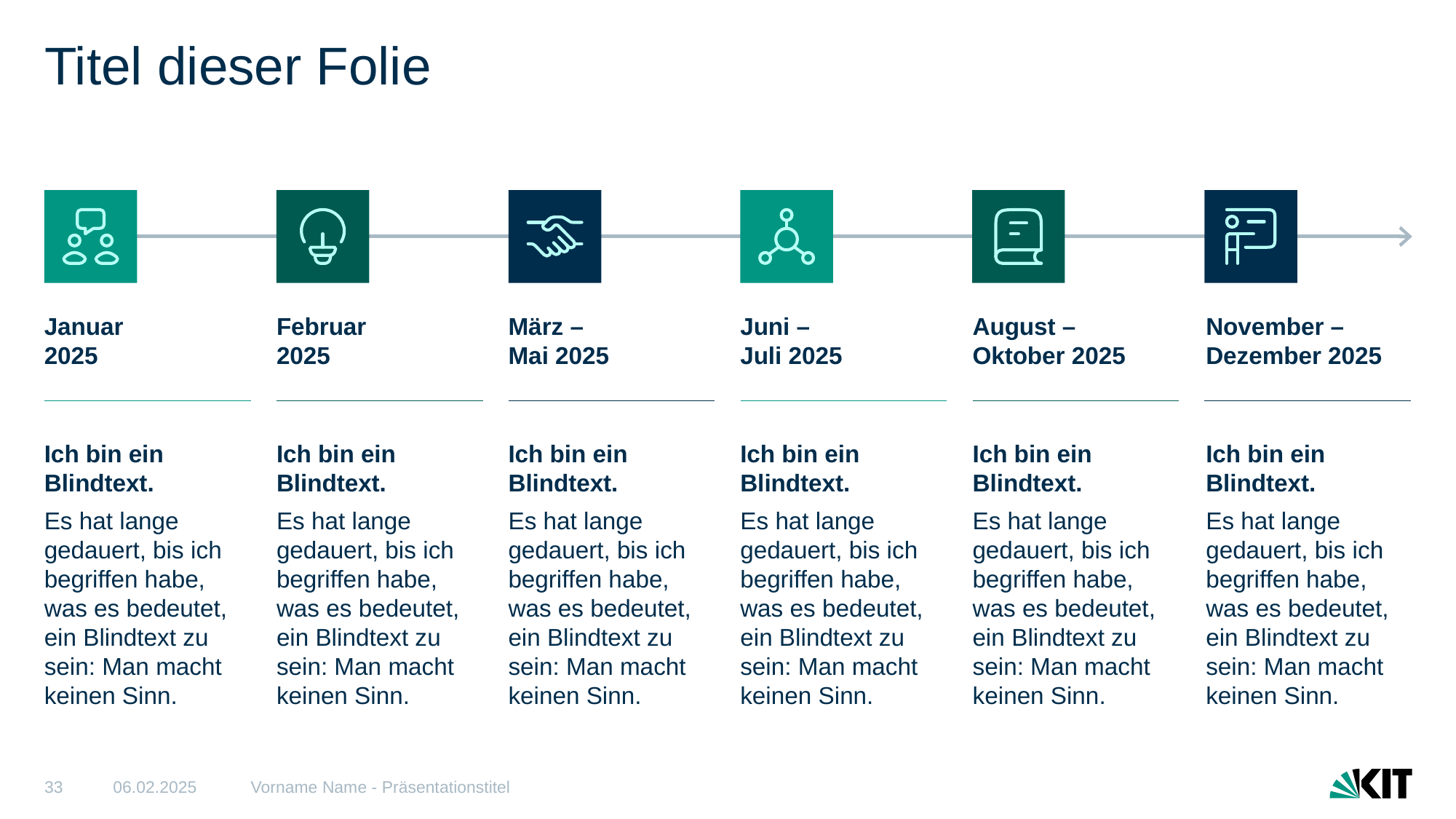

# Titel dieser Folie

Januar
2025
Februar
2025
März –
Mai 2025
Juni –
Juli 2025
August –
Oktober 2025
November – Dezember 2025
Ich bin ein Blindtext.
Es hat lange gedauert, bis ich begriffen habe, was es bedeutet, ein Blindtext zu sein: Man macht keinen Sinn.
Ich bin ein Blindtext.
Es hat lange gedauert, bis ich begriffen habe, was es bedeutet, ein Blindtext zu sein: Man macht keinen Sinn.
Ich bin ein Blindtext.
Es hat lange gedauert, bis ich begriffen habe, was es bedeutet, ein Blindtext zu sein: Man macht keinen Sinn.
Ich bin ein Blindtext.
Es hat lange gedauert, bis ich begriffen habe, was es bedeutet, ein Blindtext zu sein: Man macht keinen Sinn.
Ich bin ein Blindtext.
Es hat lange gedauert, bis ich begriffen habe, was es bedeutet, ein Blindtext zu sein: Man macht keinen Sinn.
Ich bin ein Blindtext.
Es hat lange gedauert, bis ich begriffen habe, was es bedeutet, ein Blindtext zu sein: Man macht keinen Sinn.
33
06.02.2025
Vorname Name - Präsentationstitel